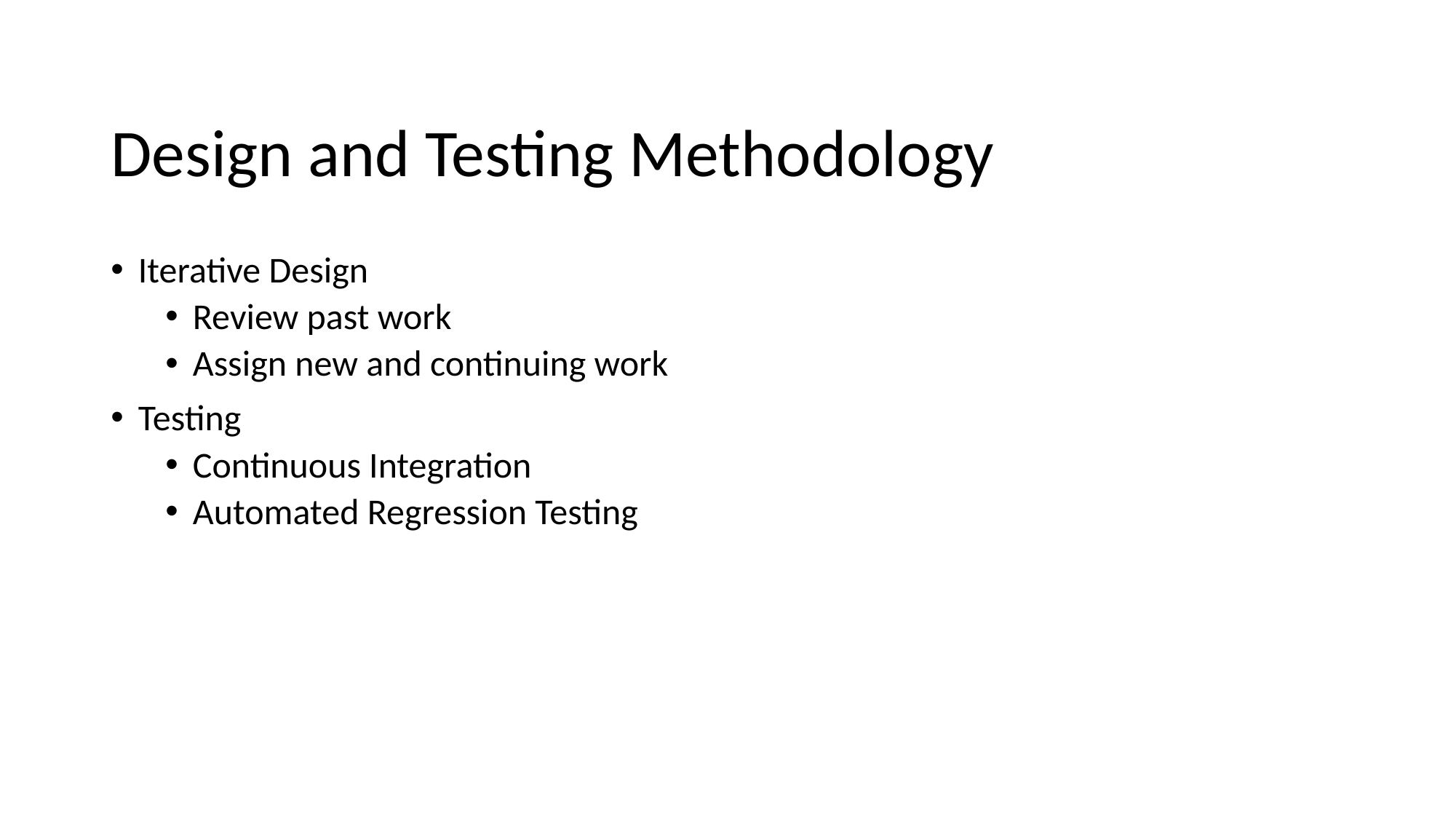

# Design and Testing Methodology
Iterative Design
Review past work
Assign new and continuing work
Testing
Continuous Integration
Automated Regression Testing